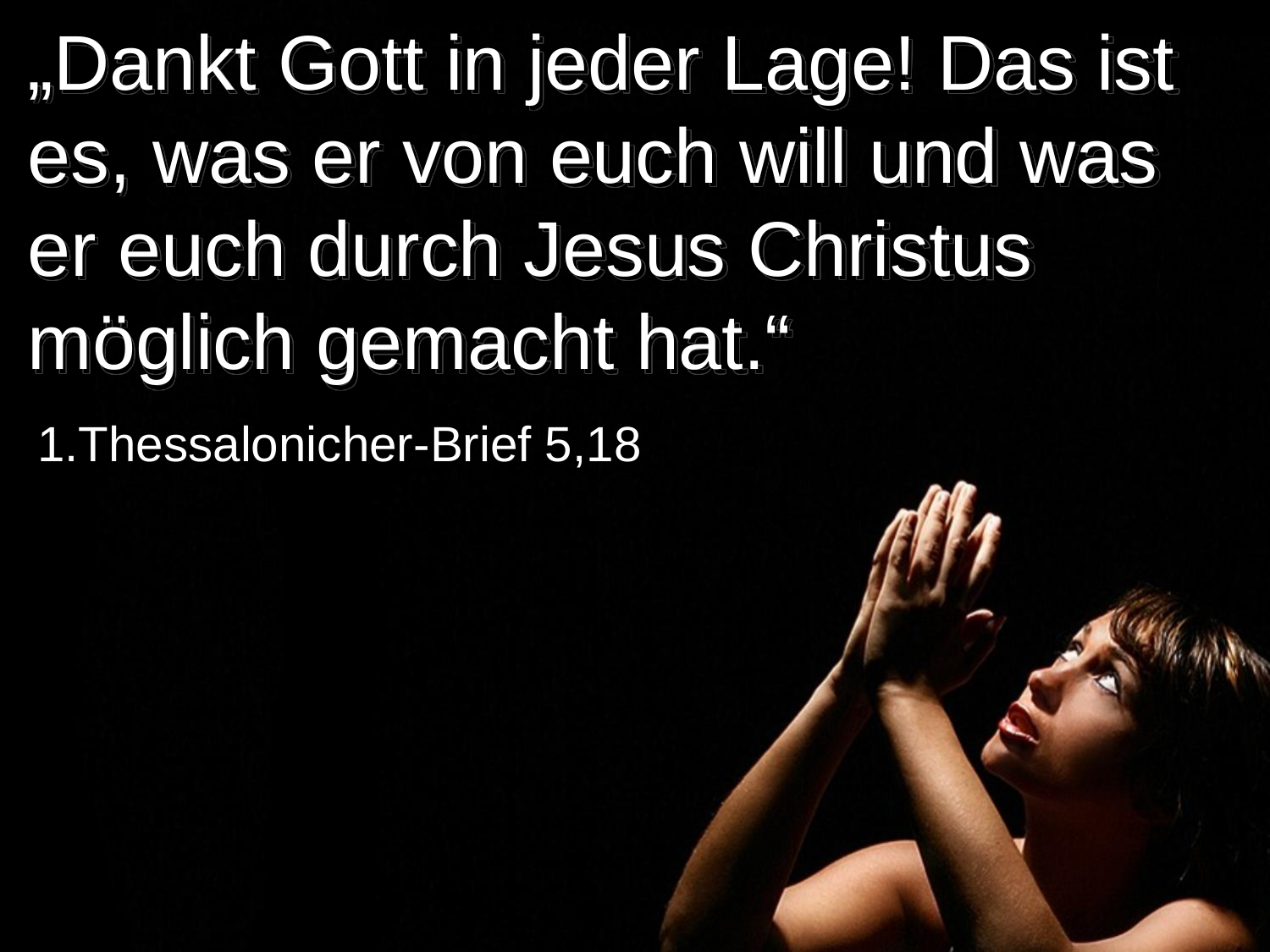

# „Dankt Gott in jeder Lage! Das ist es, was er von euch will und was er euch durch Jesus Christus möglich gemacht hat.“
1.Thessalonicher-Brief 5,18